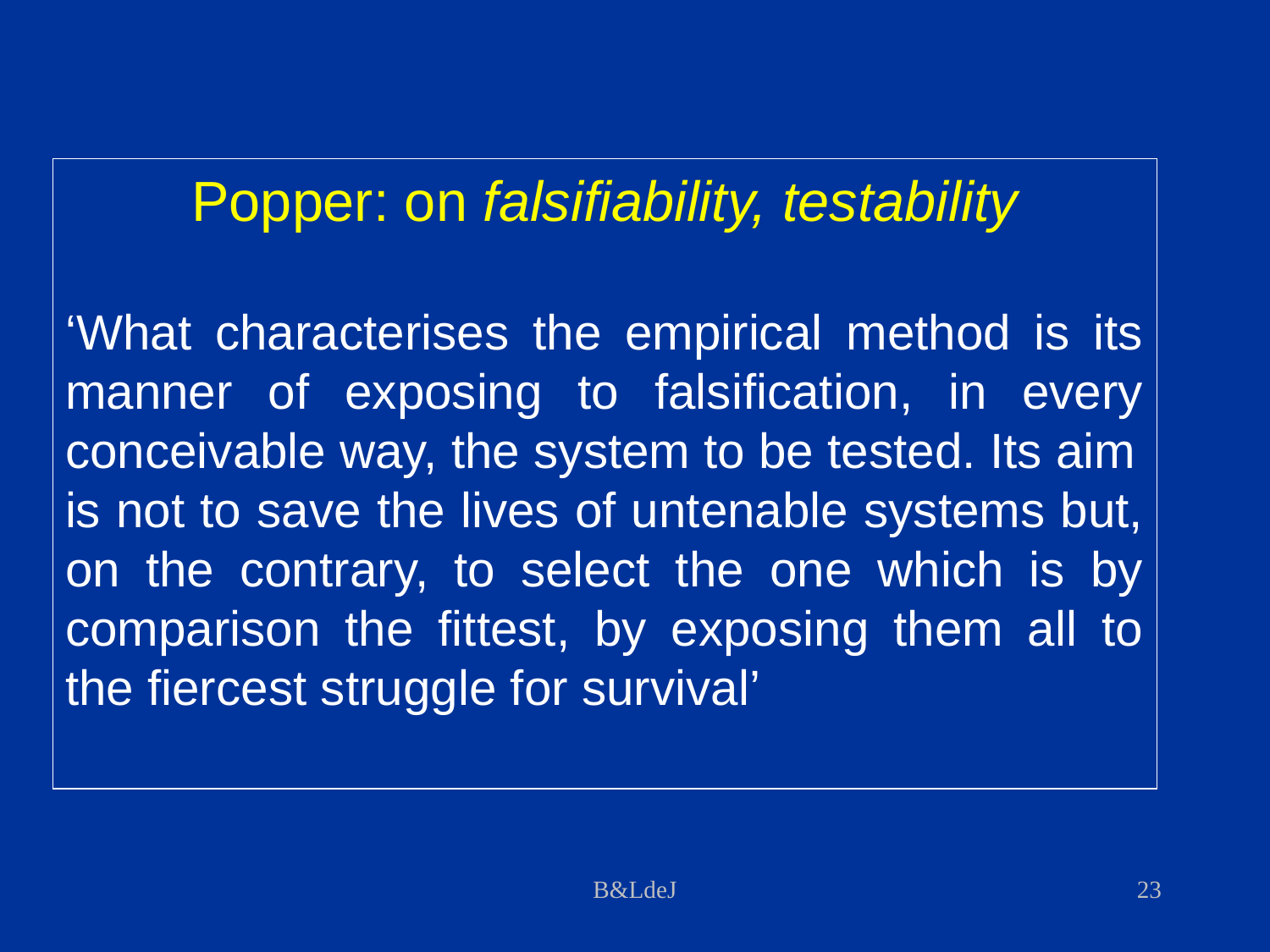

Popper: on falsifiability, testability

‘What characterises the empirical method is its manner of exposing to falsification, in every conceivable way, the system to be tested. Its aim
is not to save the lives of untenable systems but, on the contrary, to select the one which is by comparison the fittest, by exposing them all to the fiercest struggle for survival’

B&LdeJ
23